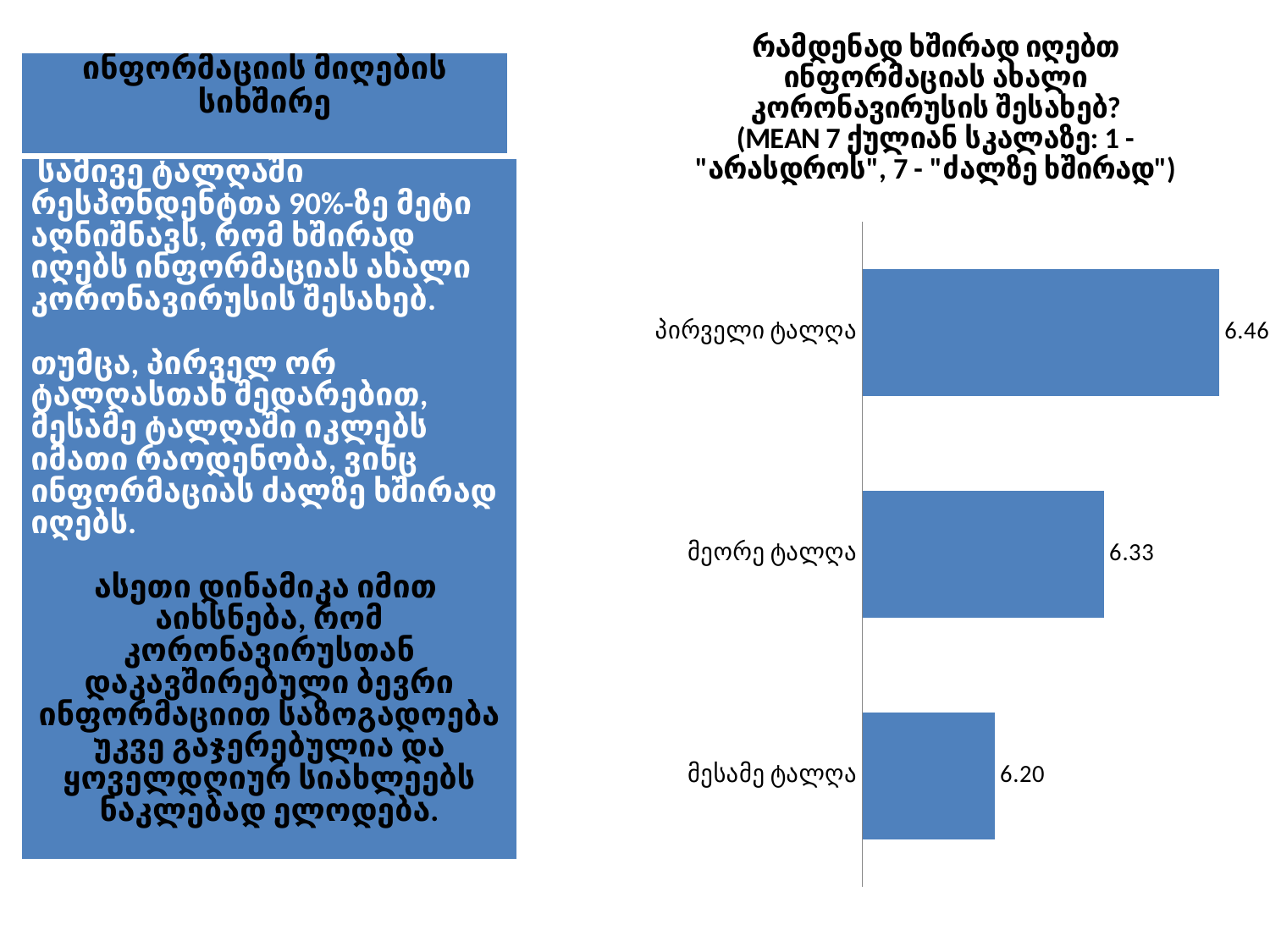

### Chart: რამდენად ხშირად იღებთ ინფორმაციას ახალი კორონავირუსის შესახებ?
(MEAN 7 ქულიან სკალაზე: 1 - "არასდროს", 7 - "ძალზე ხშირად")

| Category | How often do you inform yourself about the novel coronavirus? |
|---|---|
| პირველი ტალღა | 6.457372116349047 |
| მეორე ტალღა | 6.32595573440643 |
| მესამე ტალღა | 6.201402805611229 |
| ინფორმაციის მიღების სიხშირე |
| --- |
| სამივე ტალღაში რესპონდენტთა 90%-ზე მეტი აღნიშნავს, რომ ხშირად იღებს ინფორმაციას ახალი კორონავირუსის შესახებ. თუმცა, პირველ ორ ტალღასთან შედარებით, მესამე ტალღაში იკლებს იმათი რაოდენობა, ვინც ინფორმაციას ძალზე ხშირად იღებს. ასეთი დინამიკა იმით აიხსნება, რომ კორონავირუსთან დაკავშირებული ბევრი ინფორმაციით საზოგადოება უკვე გაჯერებულია და ყოველდღიურ სიახლეებს ნაკლებად ელოდება. |
| --- |